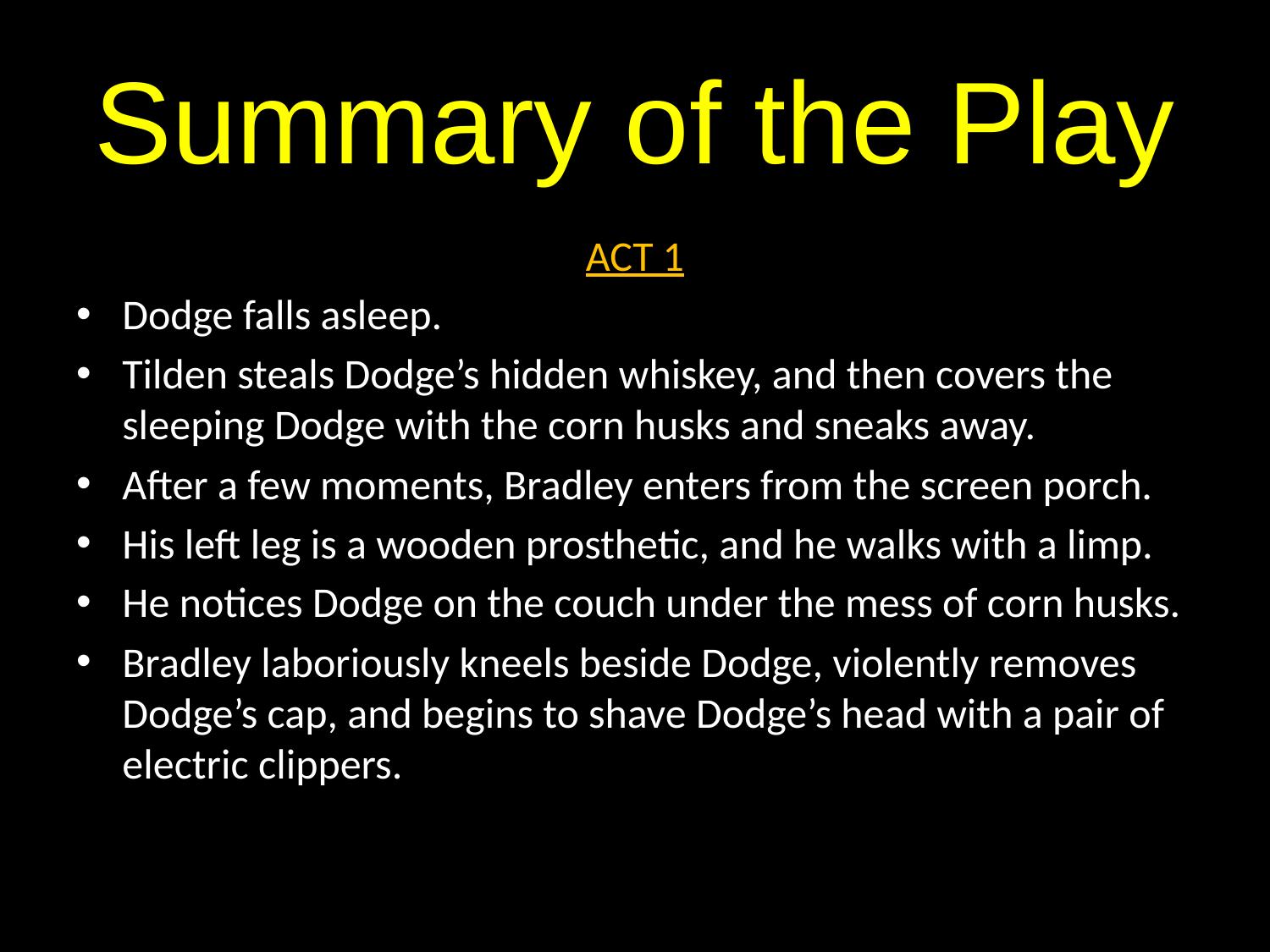

# Summary of the Play
ACT 1
Dodge falls asleep.
Tilden steals Dodge’s hidden whiskey, and then covers the sleeping Dodge with the corn husks and sneaks away.
After a few moments, Bradley enters from the screen porch.
His left leg is a wooden prosthetic, and he walks with a limp.
He notices Dodge on the couch under the mess of corn husks.
Bradley laboriously kneels beside Dodge, violently removes Dodge’s cap, and begins to shave Dodge’s head with a pair of electric clippers.